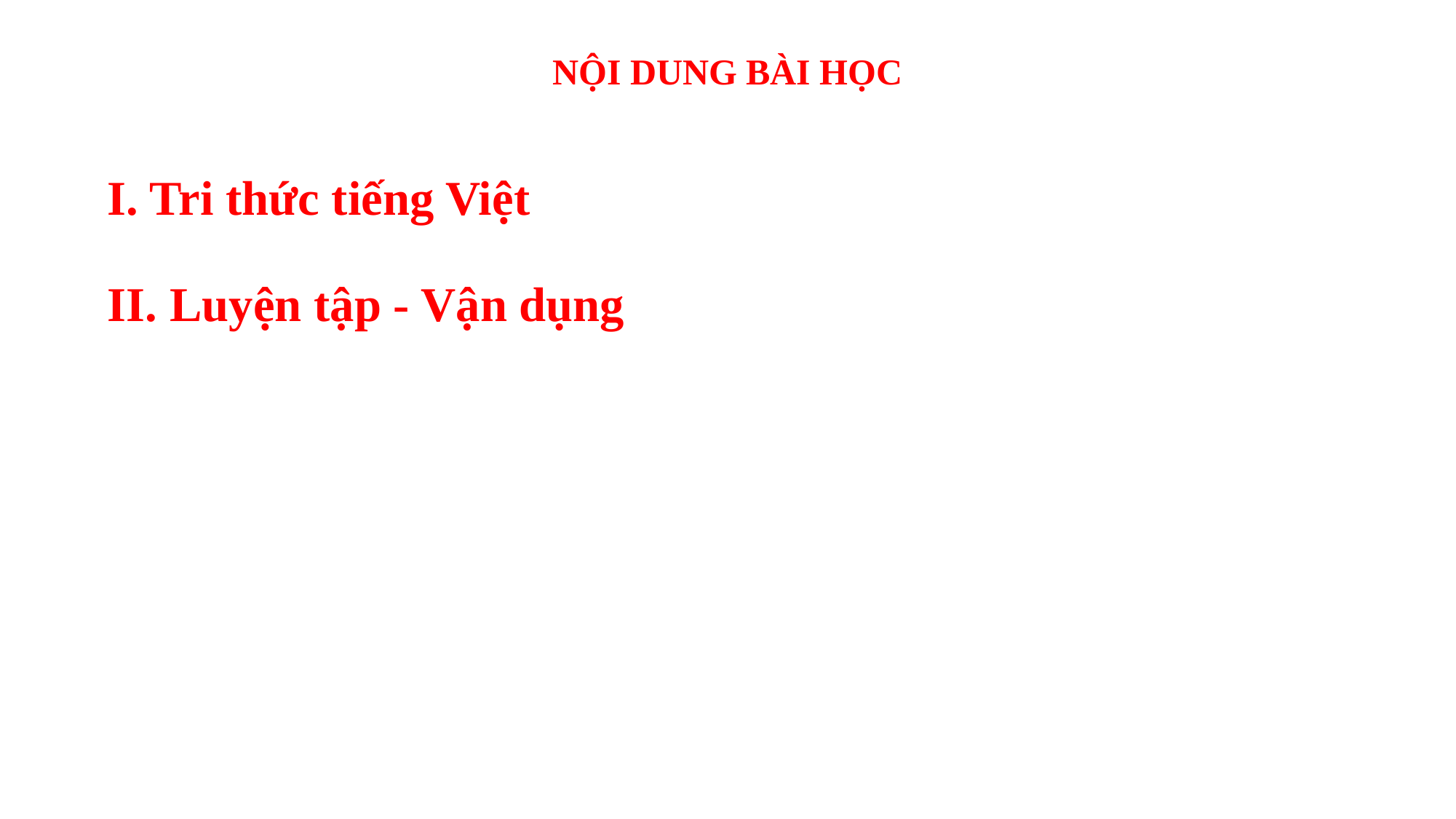

NỘI DUNG BÀI HỌC
I. Tri thức tiếng Việt
II. Luyện tập - Vận dụng